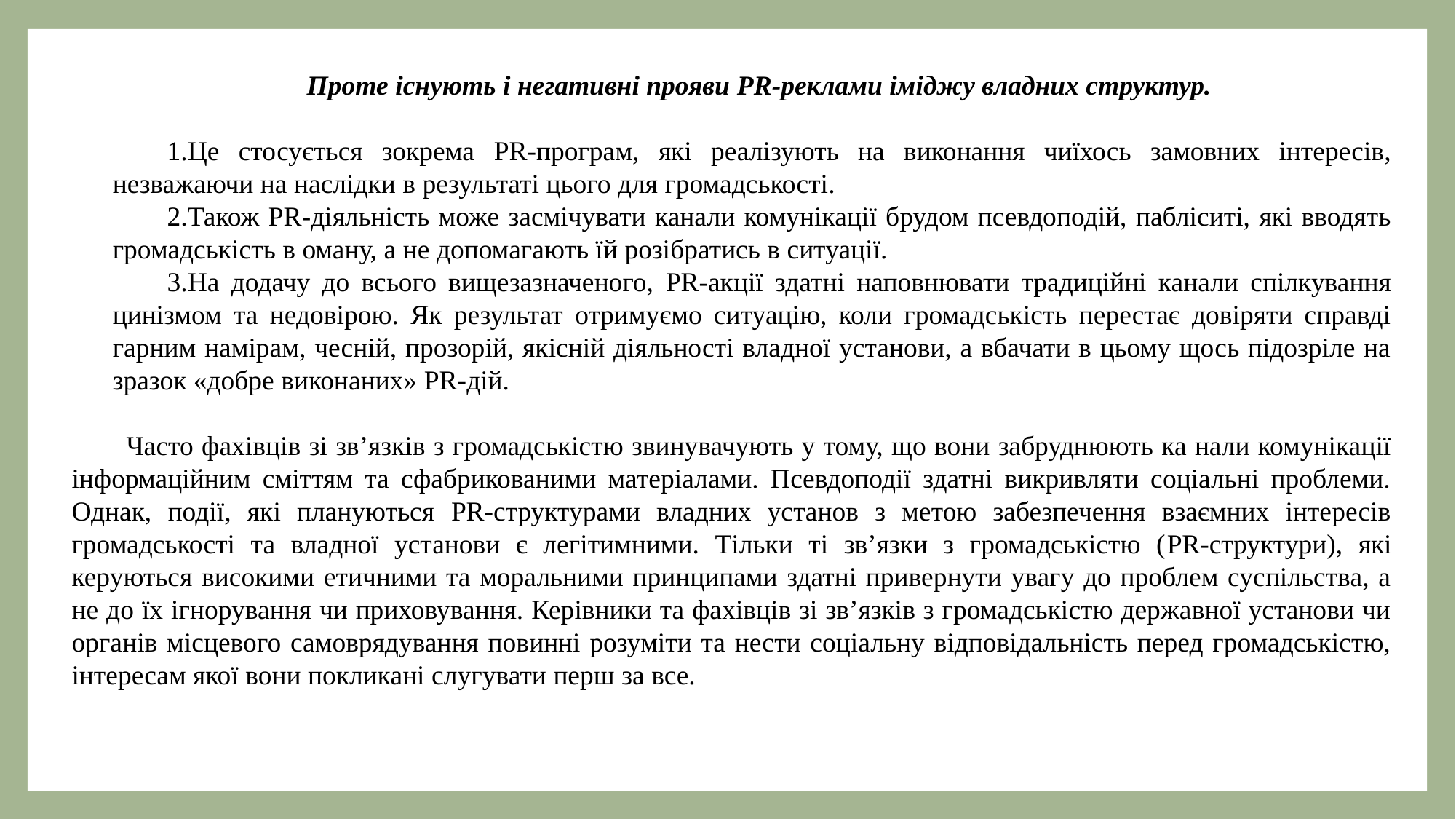

Проте існують і негативні прояви PR-реклами іміджу владних структур.

Це стосується зокрема PR-програм, які реалізують на виконання чиїхось замовних інтересів, незважаючи на наслідки в результаті цього для громадськості.
Також PR-діяльність може засмічувати канали комунікації брудом псевдоподій, пабліситі, які вводять громадськість в оману, а не допомагають їй розібратись в ситуації.
На додачу до всього вищезазначеного, PR-акції здатні наповнювати традиційні канали спілкування цинізмом та недовірою. Як результат отримуємо ситуацію, коли громадськість перестає довіряти справді гарним намірам, чесній, прозорій, якісній діяльності владної установи, а вбачати в цьому щось підозріле на зразок «добре виконаних» PR-дій.

Часто фахівців зі зв’язків з громадськістю звинувачують у тому, що вони забруднюють ка нали комунікації інформаційним сміттям та сфабрикованими матеріалами. Псевдоподії здатні викривляти соціальні проблеми. Однак, події, які плануються PR-структурами владних установ з метою забезпечення взаємних інтересів громадськості та владної установи є легітимними. Тільки ті зв’язки з громадськістю (PR-структури), які керуються високими етичними та моральними принципами здатні привернути увагу до проблем суспільства, а не до їх ігнорування чи приховування. Керівники та фахівців зі зв’язків з громадськістю державної установи чи органів місцевого самоврядування повинні розуміти та нести соціальну відповідальність перед громадськістю, інтересам якої вони покликані слугувати перш за все.